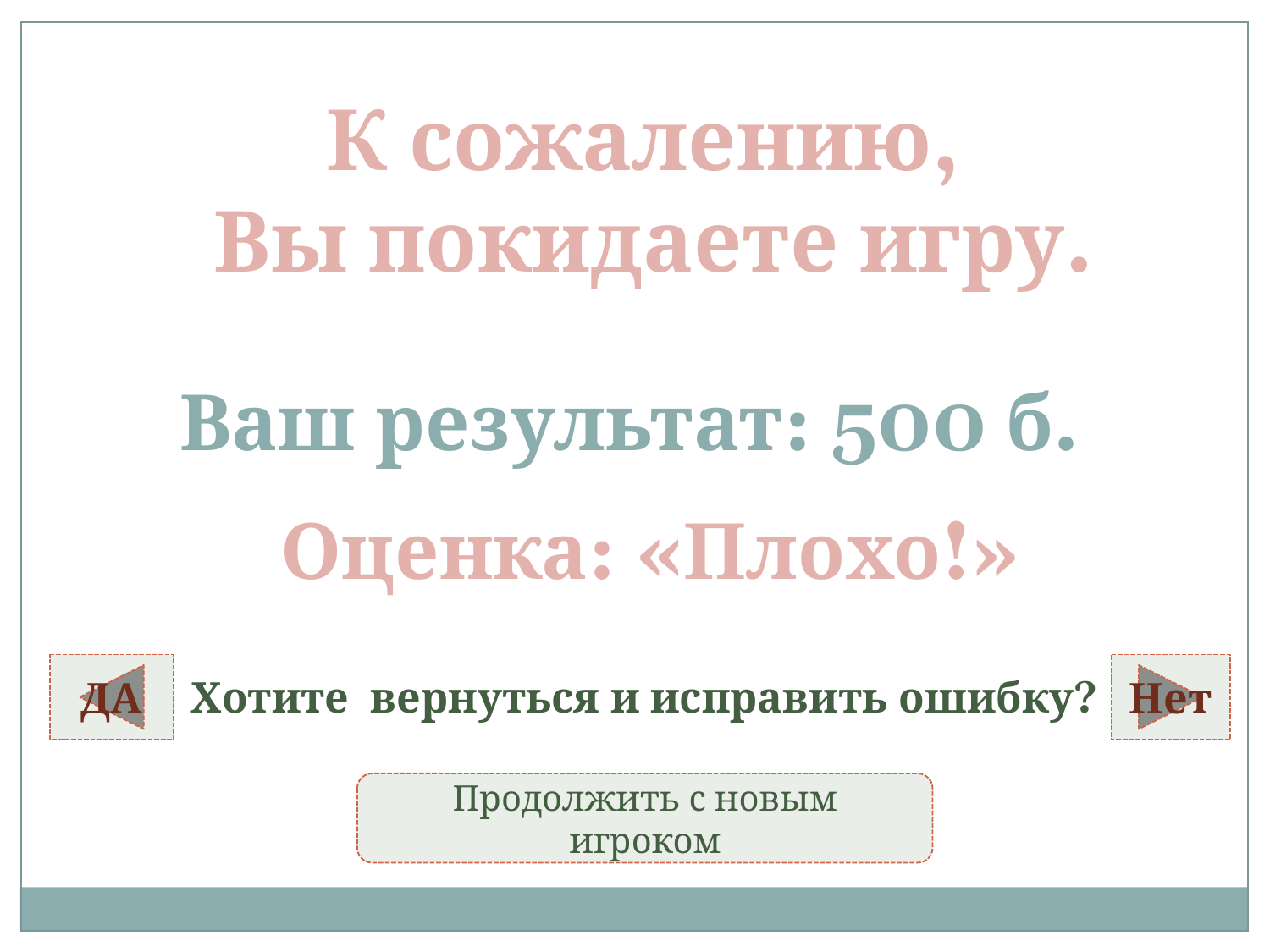

К сожалению,
 Вы покидаете игру.
Ваш результат: 500 б.
Оценка: «Плохо!»
ДА
Нет
Хотите  вернуться и исправить ошибку?
Продолжить с новым игроком